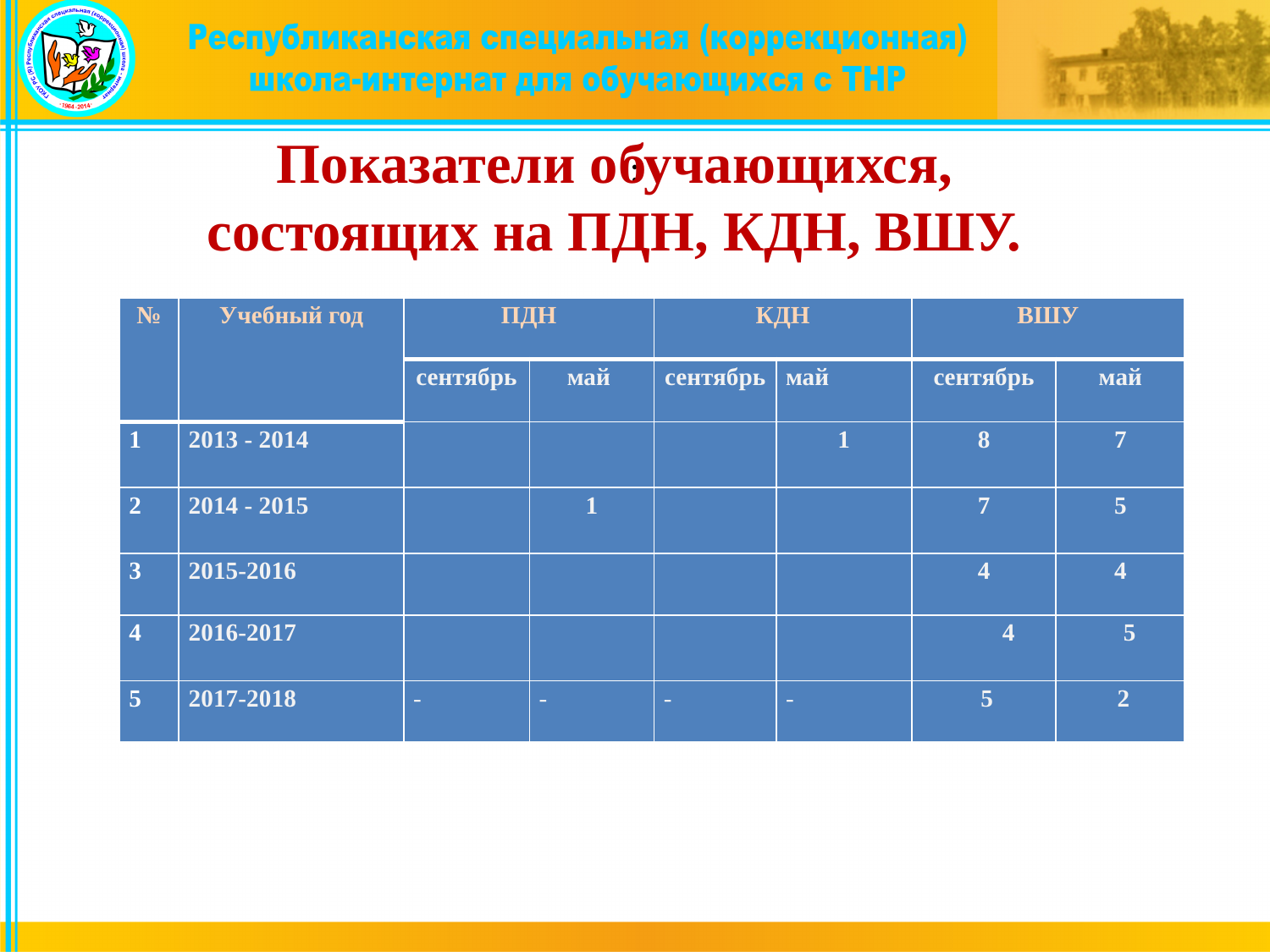

# :
Показатели обучающихся, состоящих на ПДН, КДН, ВШУ.

| № | Учебный год | ПДН |  | КДН |  | ВШУ |  |
| --- | --- | --- | --- | --- | --- | --- | --- |
|  |  | сентябрь | май | сентябрь | май | сентябрь | май |
| 1 | 2013 - 2014 |  |  |  | 1 | 8 | 7 |
| 2 | 2014 - 2015 |  | 1 |  |  | 7 | 5 |
| 3 | 2015-2016 |  |  |  |  | 4 | 4 |
| 4 | 2016-2017 |  |  |  |  | 4 | 5 |
| 5 | 2017-2018 | - | - | - | - | 5 | 2 |